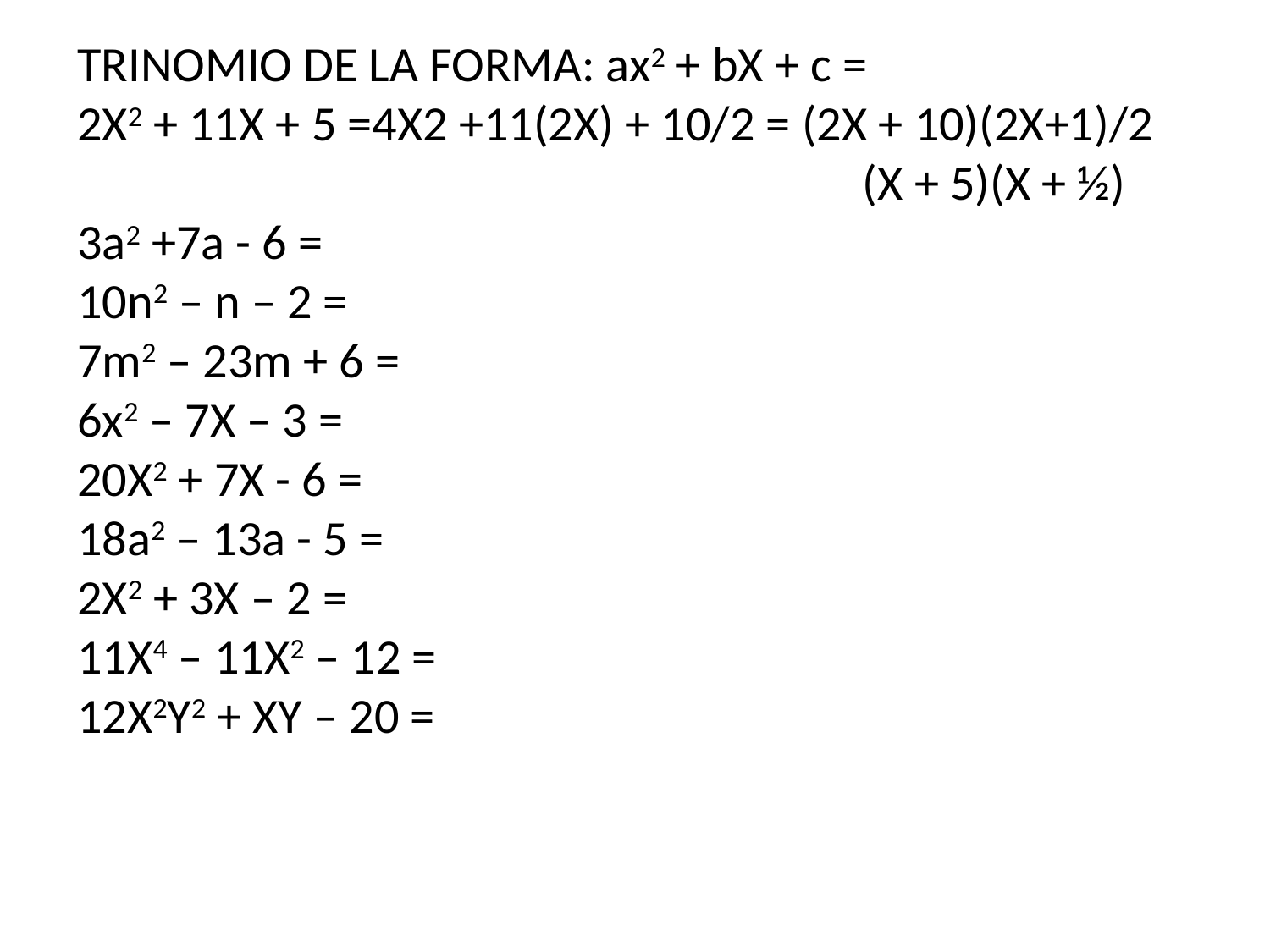

TRINOMIO DE LA FORMA: ax2 + bX + c =
2X2 + 11X + 5 =4X2 +11(2X) + 10/2 = (2X + 10)(2X+1)/2
                                                                      (X + 5)(X + ½)
3a2 +7a - 6 =
10n2 – n – 2 =
7m2 – 23m + 6 =
6x2 – 7X – 3 =
20X2 + 7X - 6 =
18a2 – 13a - 5 =
2X2 + 3X – 2 =
11X4 – 11X2 – 12 =
12X2Y2 + XY – 20 =